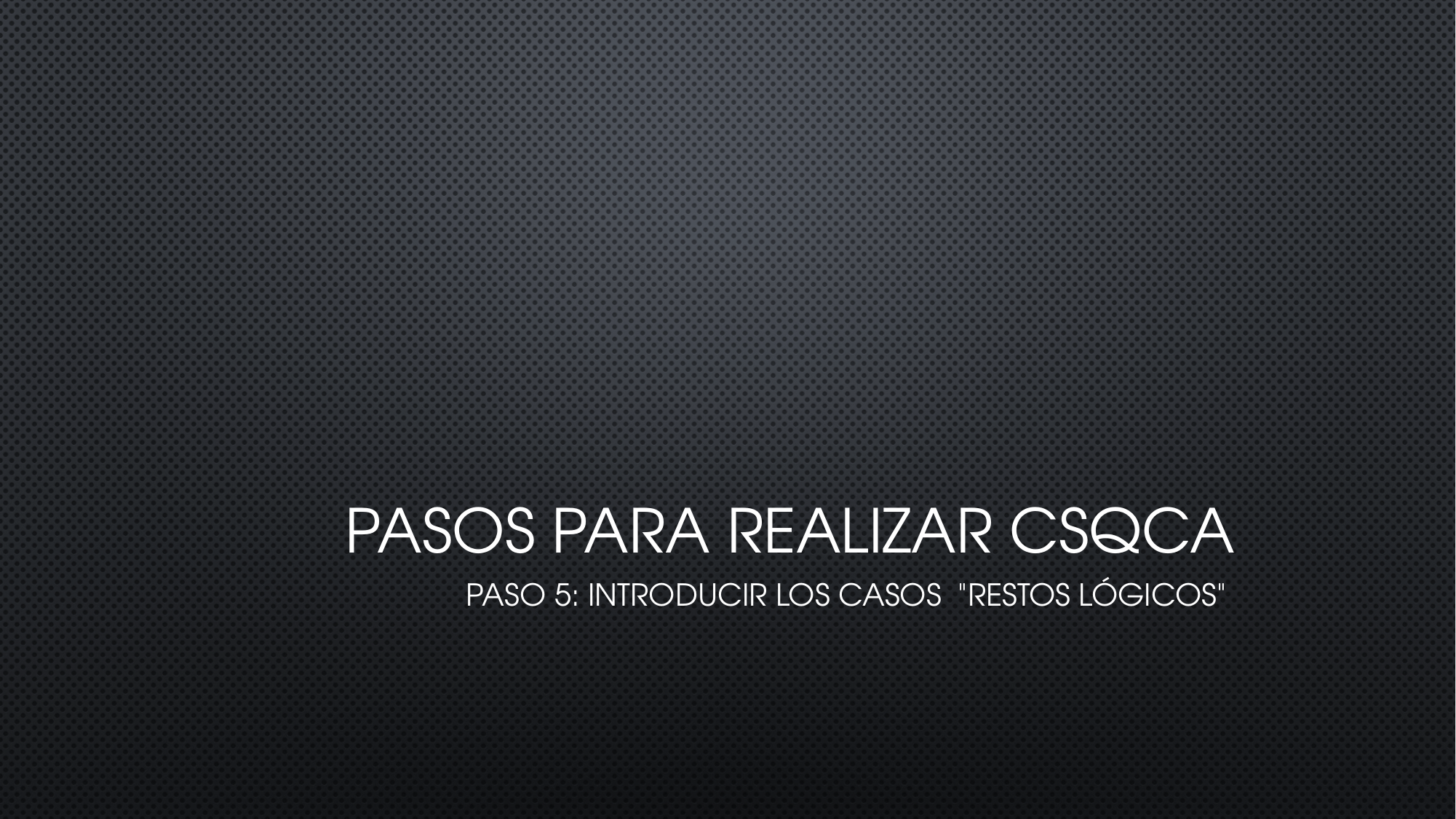

# Pasos para realizar csqca
PASO 5: INTRODUCIR LOS CASOS  "RESTOS LÓGICOS"